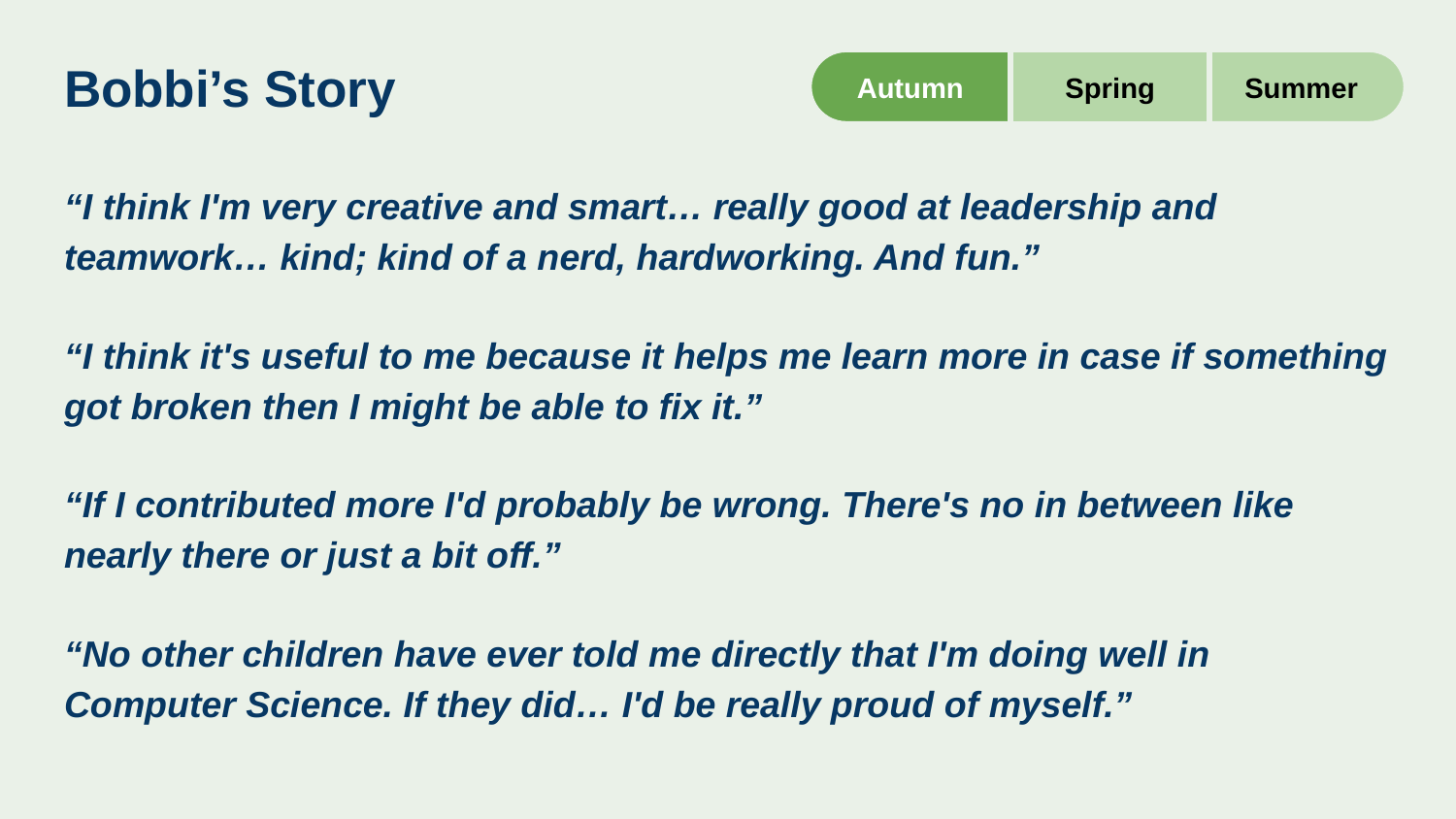

# Bobbi’s Story
Autumn
Spring
Summer
“I think I'm very creative and smart… really good at leadership and teamwork… kind; kind of a nerd, hardworking. And fun.”
“I think it's useful to me because it helps me learn more in case if something got broken then I might be able to fix it.”
“If I contributed more I'd probably be wrong. There's no in between like nearly there or just a bit off.”
“No other children have ever told me directly that I'm doing well in Computer Science. If they did… I'd be really proud of myself.”